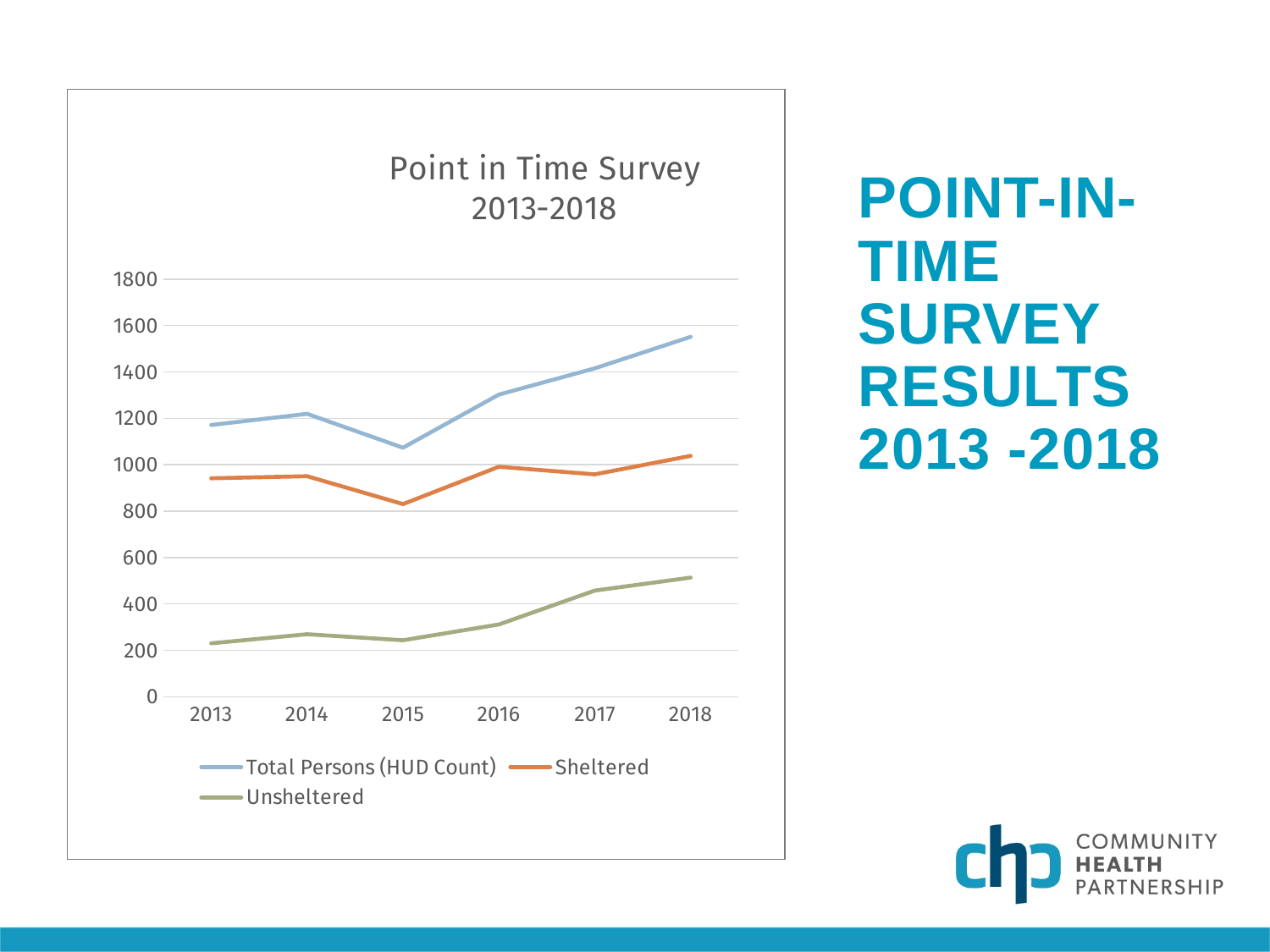

# Point-in-time survey results 2013 -2018

### Chart: Point in Time Survey
2013-2018

| Category | Total Persons (HUD Count) | Sheltered | Unsheltered |
|---|---|---|---|
| 2013 | 1171.0 | 941.0 | 230.0 |
| 2014 | 1219.0 | 950.0 | 269.0 |
| 2015 | 1073.0 | 830.0 | 243.0 |
| 2016 | 1302.0 | 991.0 | 311.0 |
| 2017 | 1415.0 | 958.0 | 457.0 |
| 2018 | 1551.0 | 1038.0 | 513.0 |